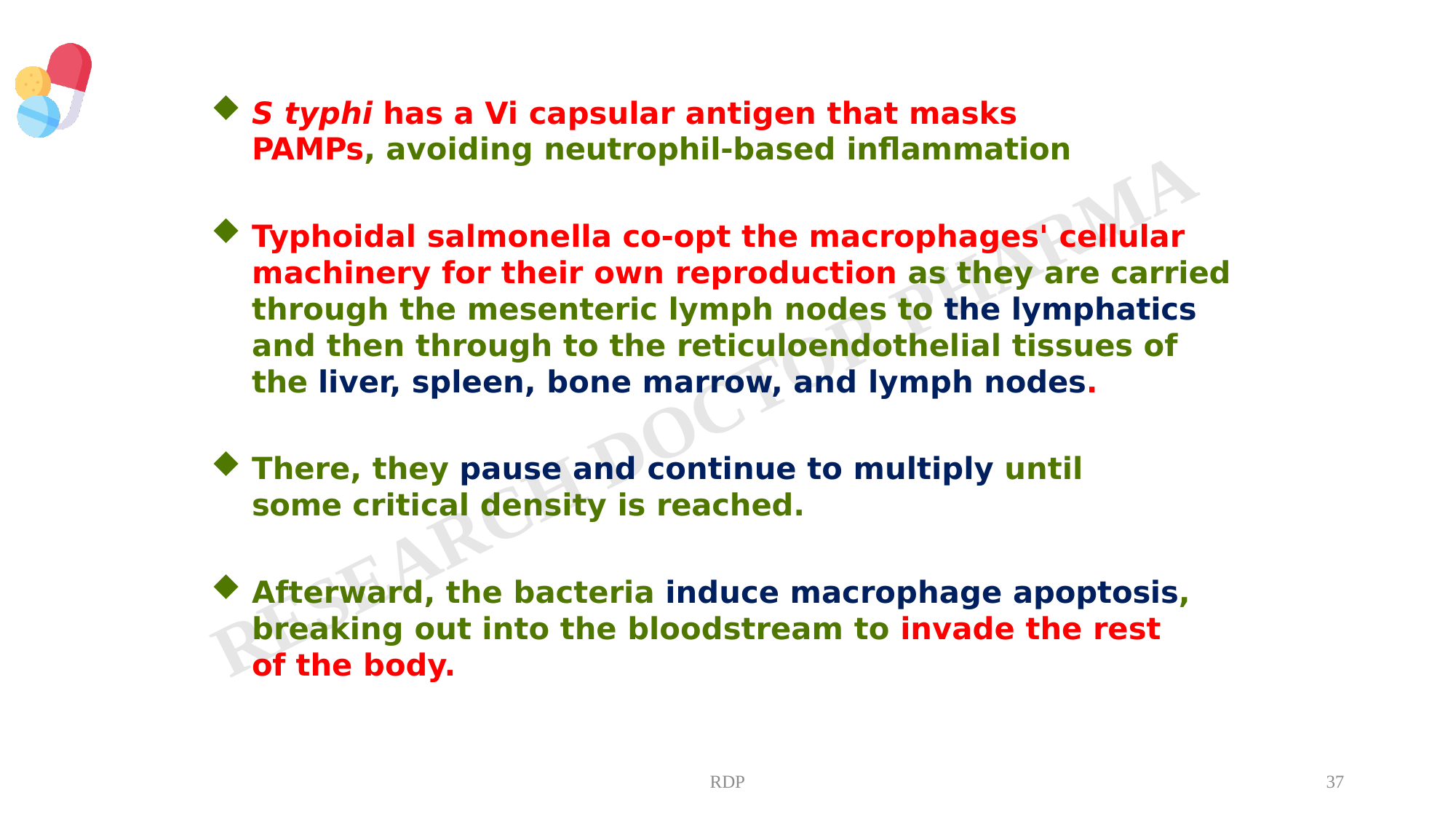

S typhi has a Vi capsular antigen that masks PAMPs, avoiding neutrophil-based inflammation

Typhoidal salmonella co-opt the macrophages' cellular machinery for their own reproduction as they are carried through the mesenteric lymph nodes to the lymphatics and then through to the reticuloendothelial tissues of the liver, spleen, bone marrow, and lymph nodes.

There, they pause and continue to multiply until some critical density is reached.

Afterward, the bacteria induce macrophage apoptosis, breaking out into the bloodstream to invade the rest of the body.
RDP
37